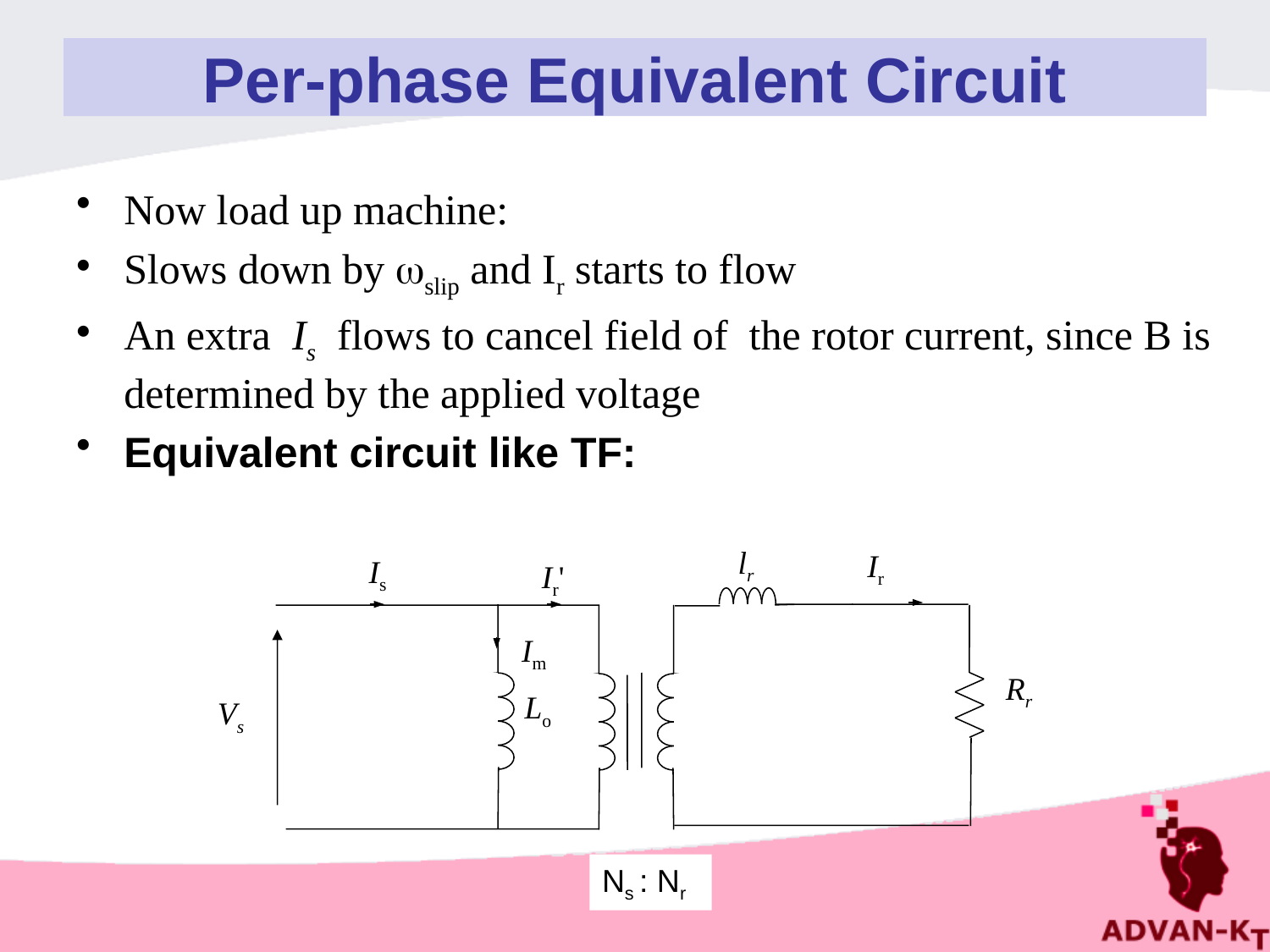

# Per-phase Equivalent Circuit
Now load up machine:
Slows down by ωslip and Ir starts to flow
An extra  Is  flows to cancel field of  the rotor current, since B is determined by the applied voltage
Equivalent circuit like TF:
lr
Ir
Is
Ir'

Im

Rr
Lo
Vs
Ns : Nr